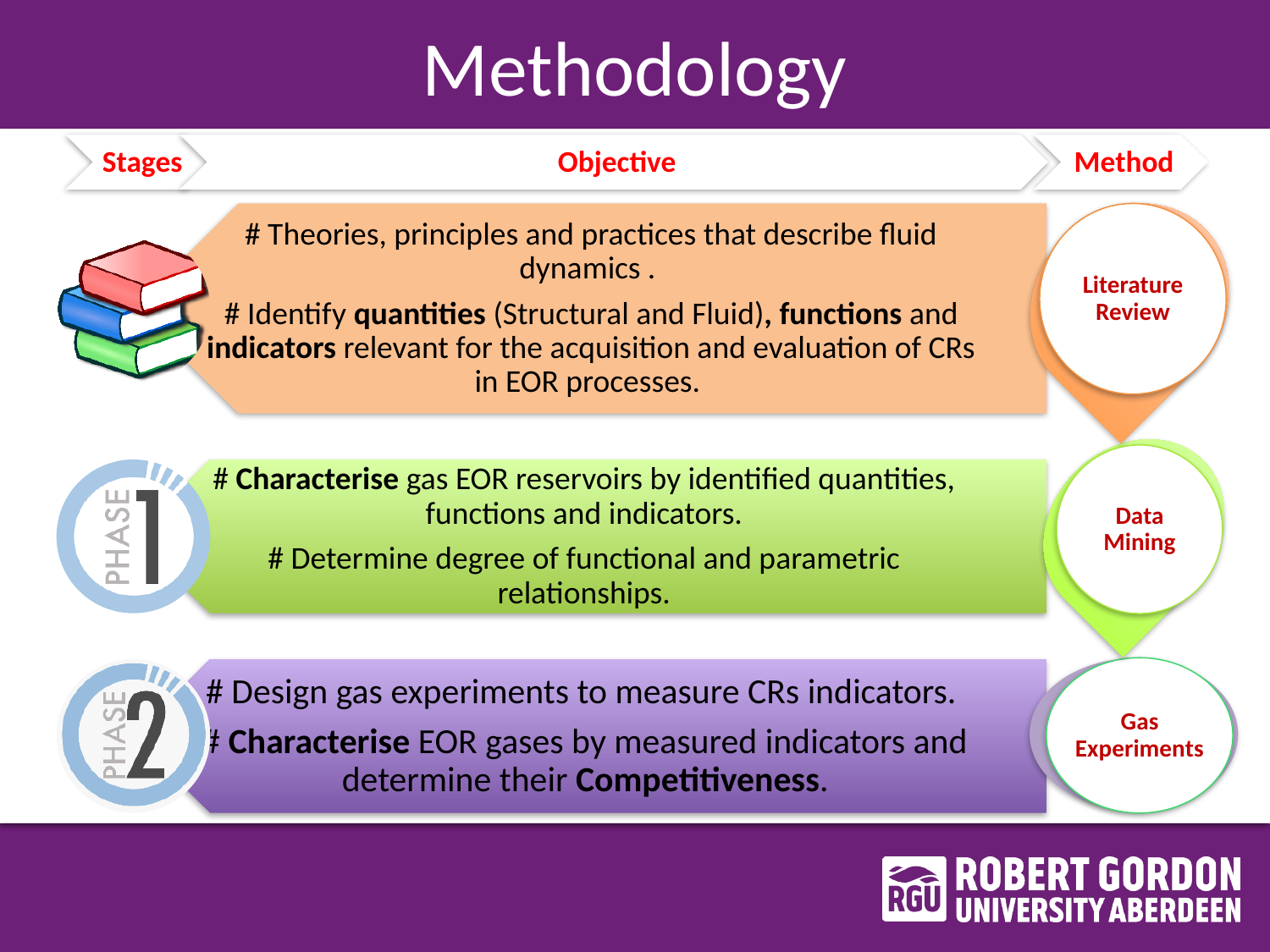

# Methodology
Stages
Objective
Method
# Theories, principles and practices that describe fluid dynamics .
# Identify quantities (Structural and Fluid), functions and indicators relevant for the acquisition and evaluation of CRs in EOR processes.
# Characterise gas EOR reservoirs by identified quantities, functions and indicators.
# Determine degree of functional and parametric relationships.
# Design gas experiments to measure CRs indicators.
# Characterise EOR gases by measured indicators and determine their Competitiveness.
Literature Review

Data Mining
Gas Experiments